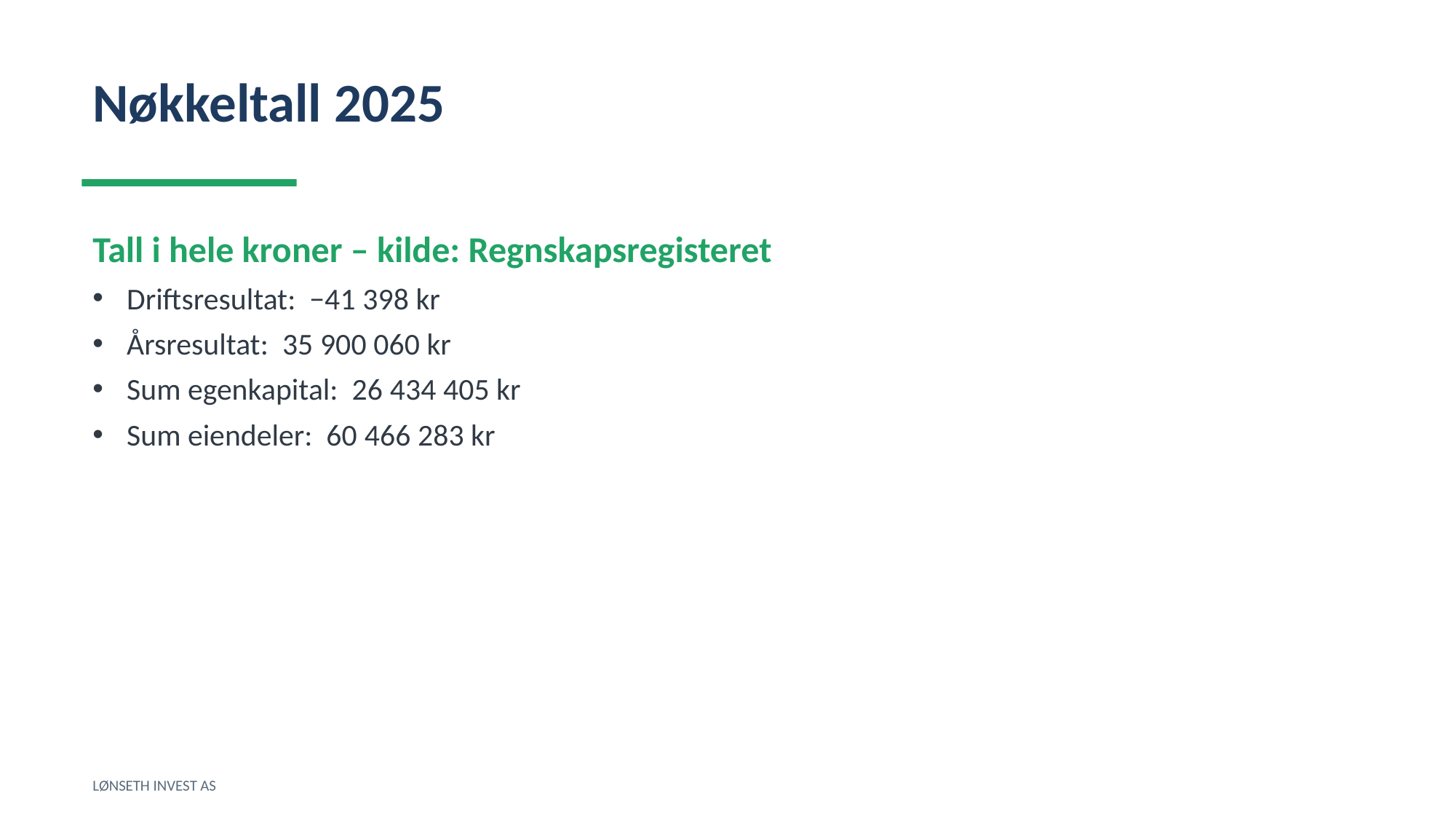

Nøkkeltall 2025

Tall i hele kroner – kilde: Regnskapsregisteret
Driftsresultat:  −41 398 kr
Årsresultat:  35 900 060 kr
Sum egenkapital:  26 434 405 kr
Sum eiendeler:  60 466 283 kr
LØNSETH INVEST AS